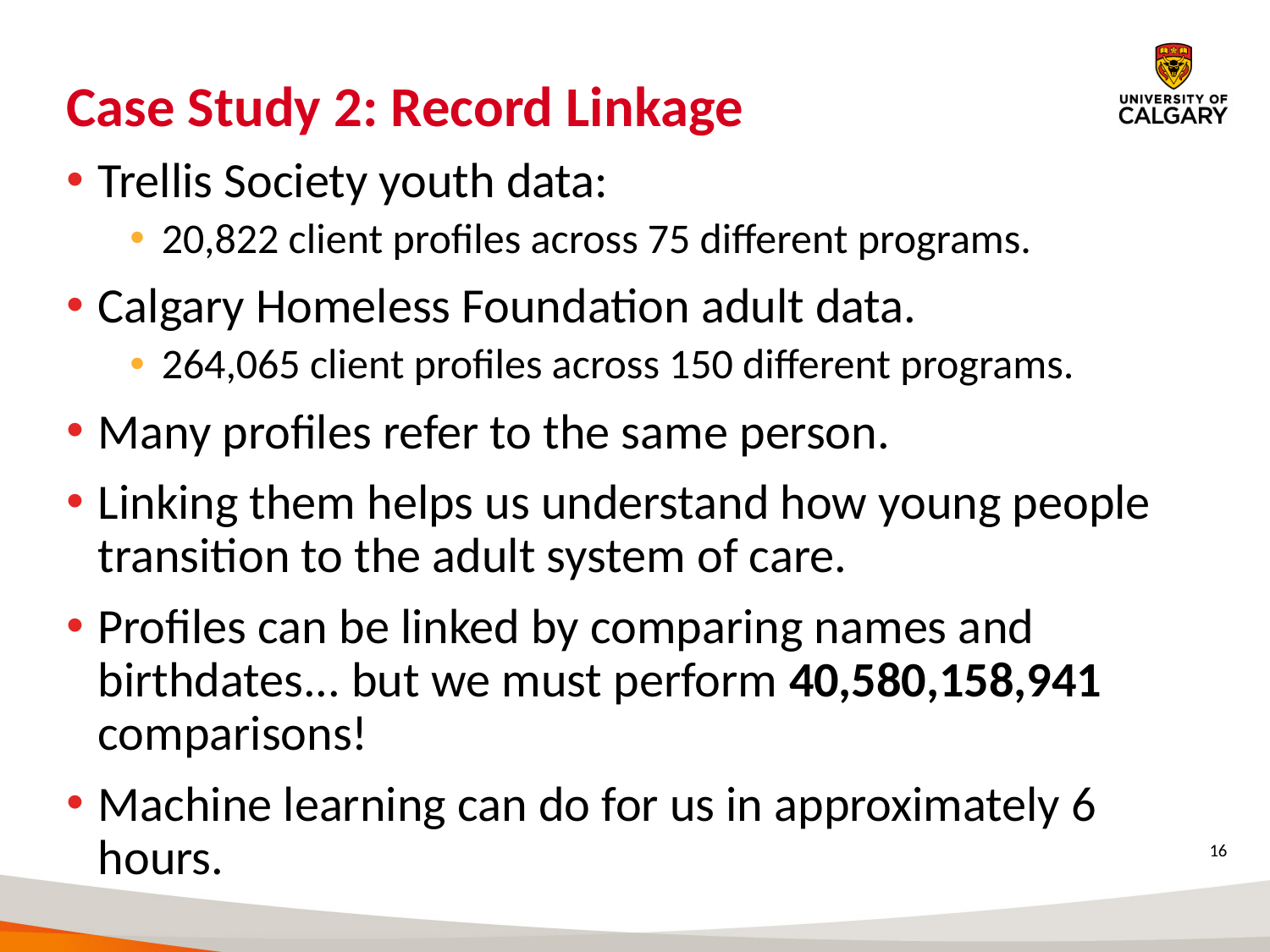

# Case Study 2: Record Linkage
Trellis Society youth data:
20,822 client profiles across 75 different programs.
Calgary Homeless Foundation adult data.
264,065 client profiles across 150 different programs.
Many profiles refer to the same person.
Linking them helps us understand how young people transition to the adult system of care.
Profiles can be linked by comparing names and birthdates... but we must perform 40,580,158,941 comparisons!
Machine learning can do for us in approximately 6 hours.

16